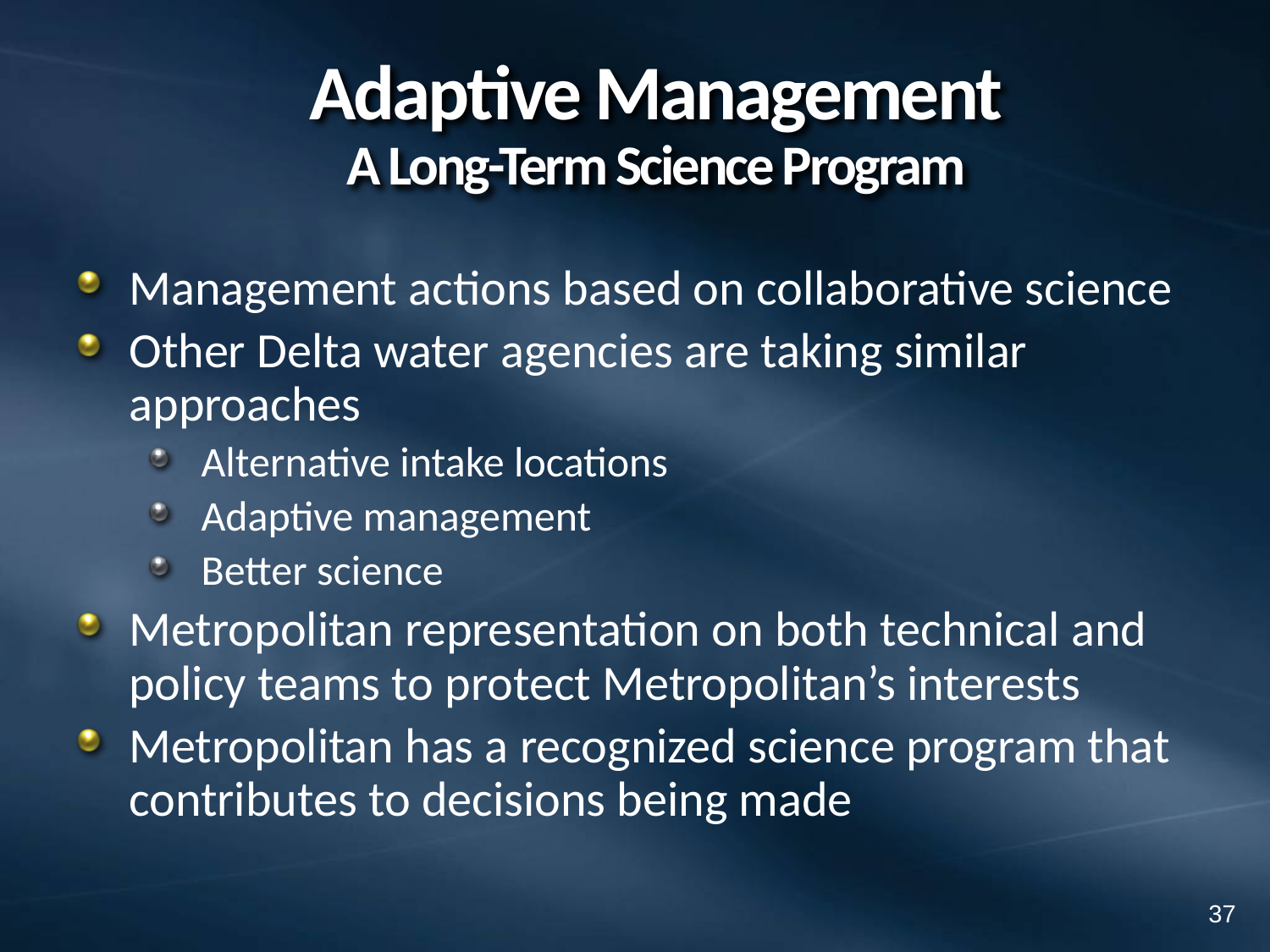

# Adaptive Management A Long-Term Science Program
Management actions based on collaborative science
Other Delta water agencies are taking similar approaches
Alternative intake locations
Adaptive management
Better science
Metropolitan representation on both technical and policy teams to protect Metropolitan’s interests
Metropolitan has a recognized science program that contributes to decisions being made